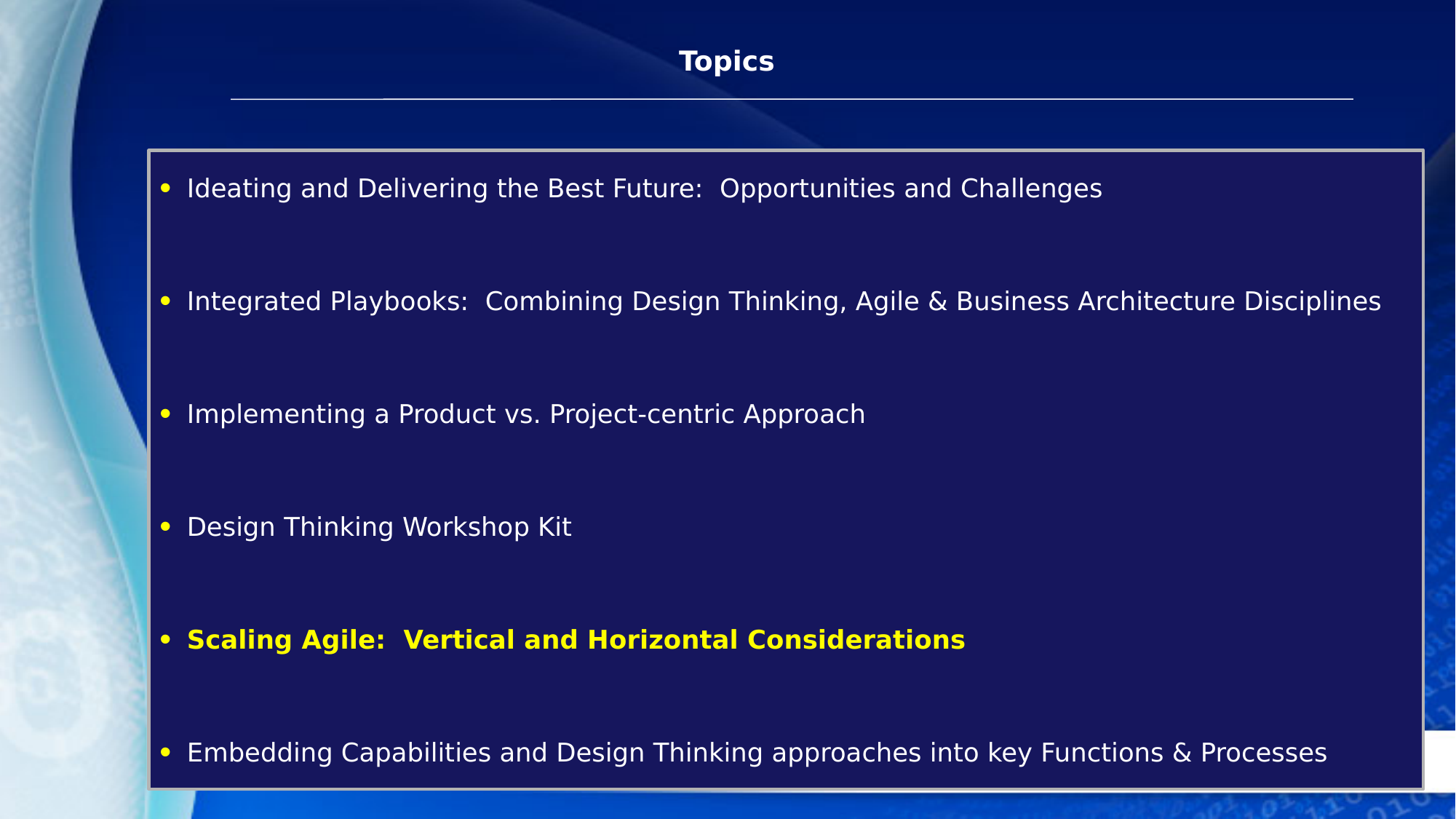

Topics
Ideating and Delivering the Best Future:  Opportunities and Challenges
Integrated Playbooks:  Combining Design Thinking, Agile & Business Architecture Disciplines
Implementing a Product vs. Project-centric Approach
Design Thinking Workshop Kit
Scaling Agile:  Vertical and Horizontal Considerations
Embedding Capabilities and Design Thinking approaches into key Functions & Processes